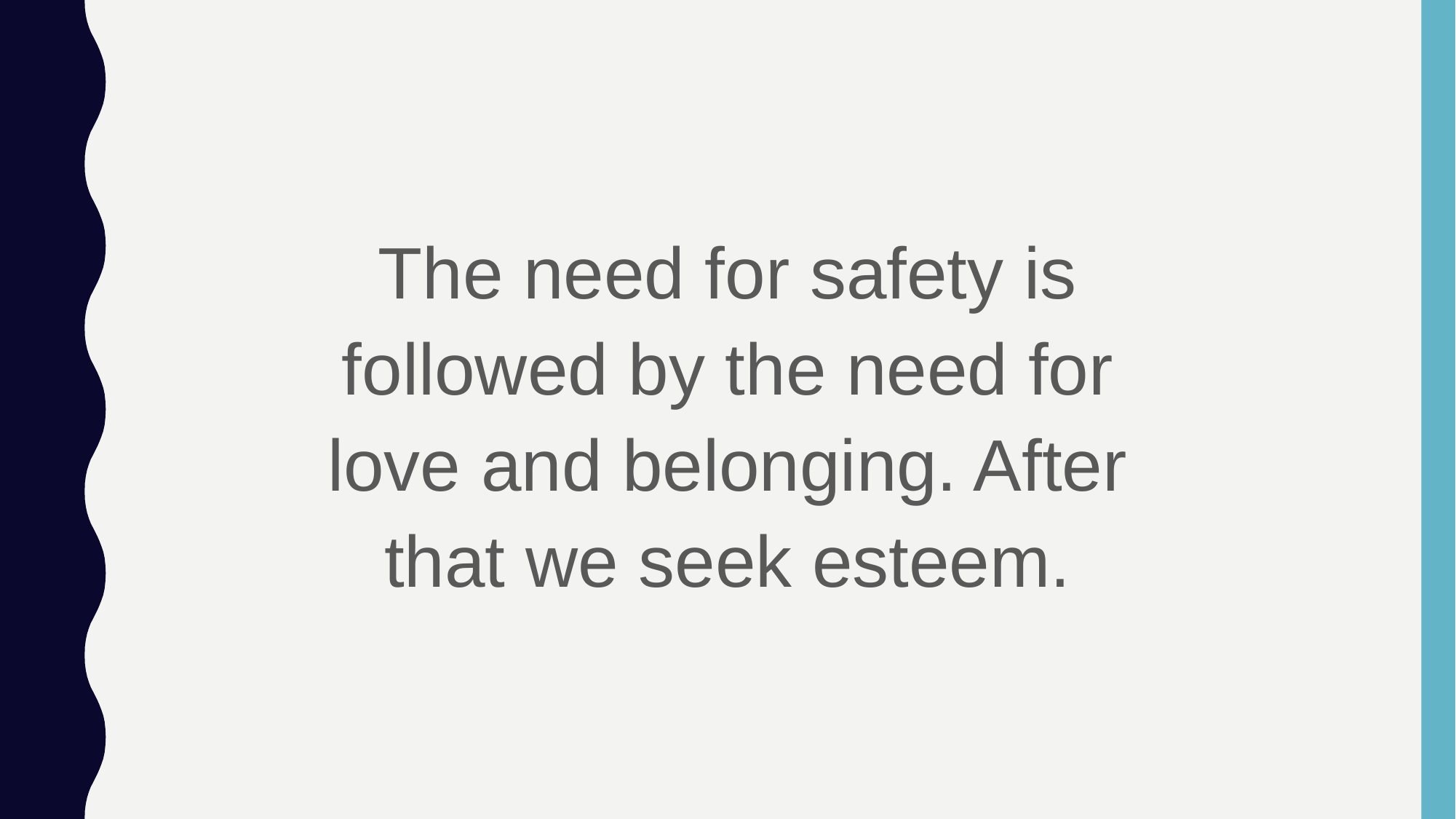

The need for safety is followed by the need for love and belonging. After that we seek esteem.